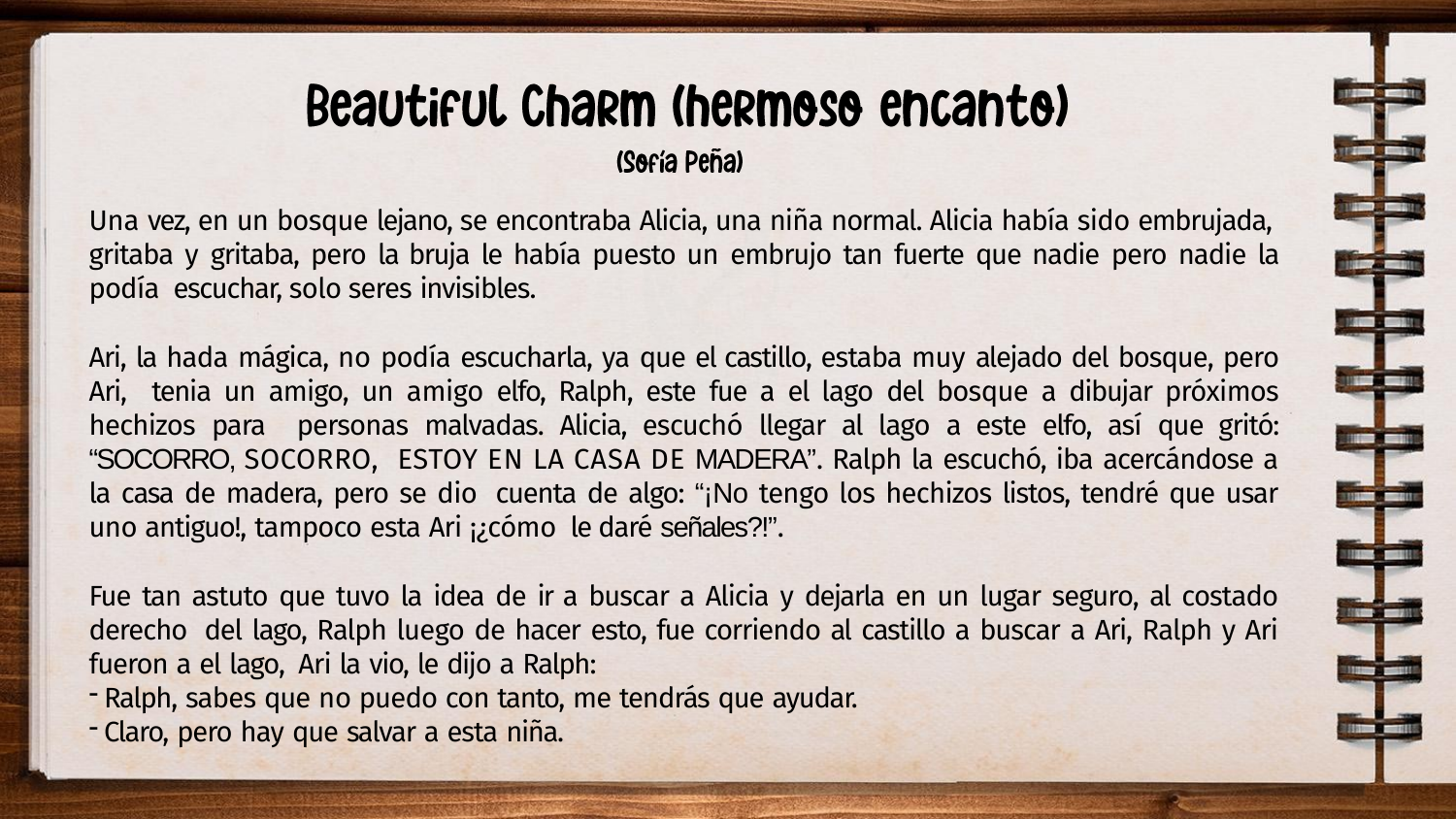

Una vez, en un bosque lejano, se encontraba Alicia, una niña normal. Alicia había sido embrujada,  gritaba y gritaba, pero la bruja le había puesto un embrujo tan fuerte que nadie pero nadie la podía  escuchar, solo seres invisibles.

Ari, la hada mágica, no podía escucharla, ya que el castillo, estaba muy alejado del bosque, pero Ari,  tenia un amigo, un amigo elfo, Ralph, este fue a el lago del bosque a dibujar próximos hechizos para  personas malvadas. Alicia, escuchó llegar al lago a este elfo, así que gritó: “SOCORRO, SOCORRO,  ESTOY EN LA CASA DE MADERA”. Ralph la escuchó, iba acercándose a la casa de madera, pero se dio  cuenta de algo: “¡No tengo los hechizos listos, tendré que usar uno antiguo!, tampoco esta Ari ¡¿cómo  le daré señales?!”.

Fue tan astuto que tuvo la idea de ir a buscar a Alicia y dejarla en un lugar seguro, al costado derecho  del lago, Ralph luego de hacer esto, fue corriendo al castillo a buscar a Ari, Ralph y Ari fueron a el lago,  Ari la vio, le dijo a Ralph:
Ralph, sabes que no puedo con tanto, me tendrás que ayudar.
Claro, pero hay que salvar a esta niña.